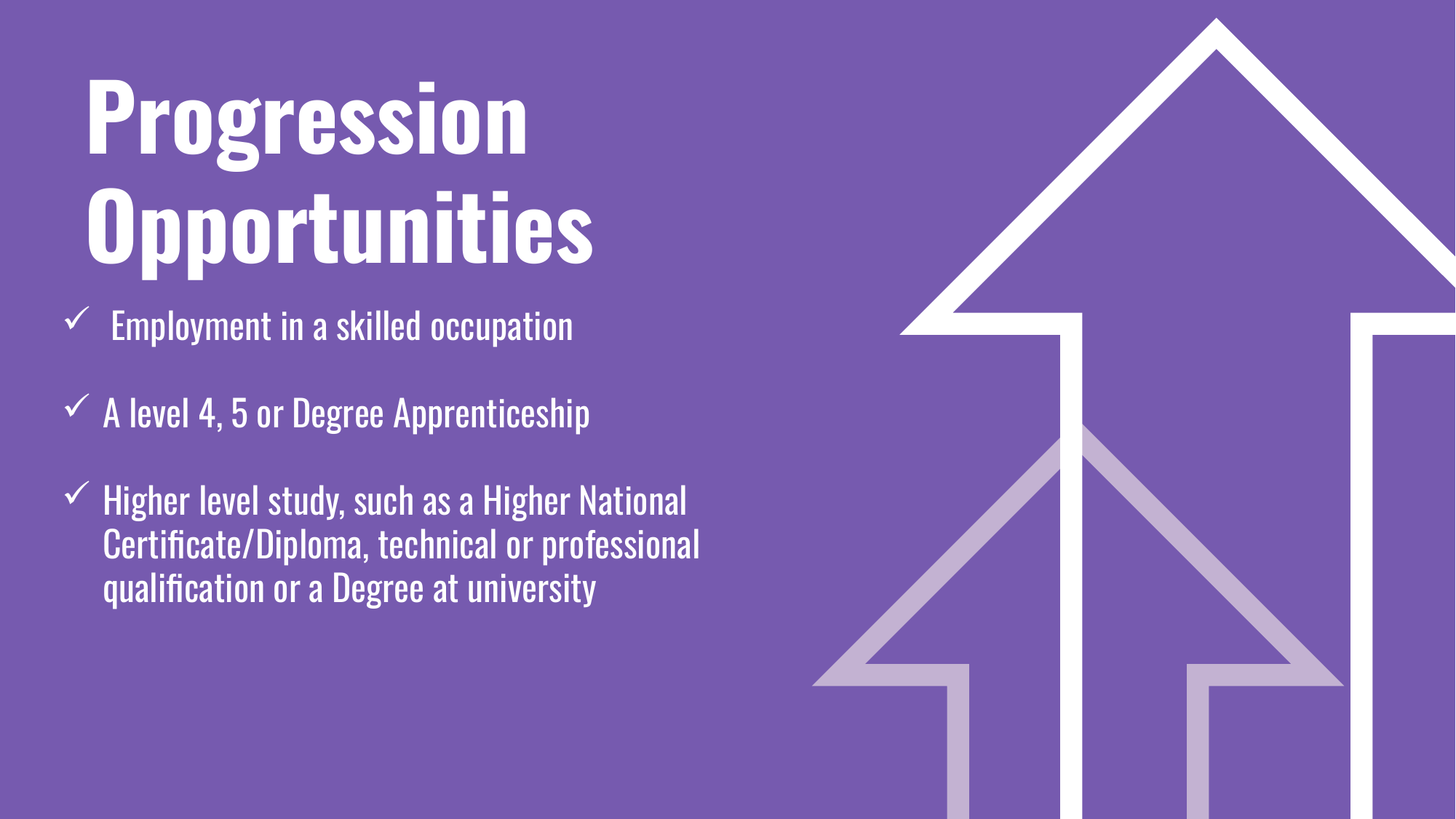

Progression Opportunities
 Employment in a skilled occupation
A level 4, 5 or Degree Apprenticeship
Higher level study, such as a Higher National Certificate/Diploma, technical or professional qualification or a Degree at university